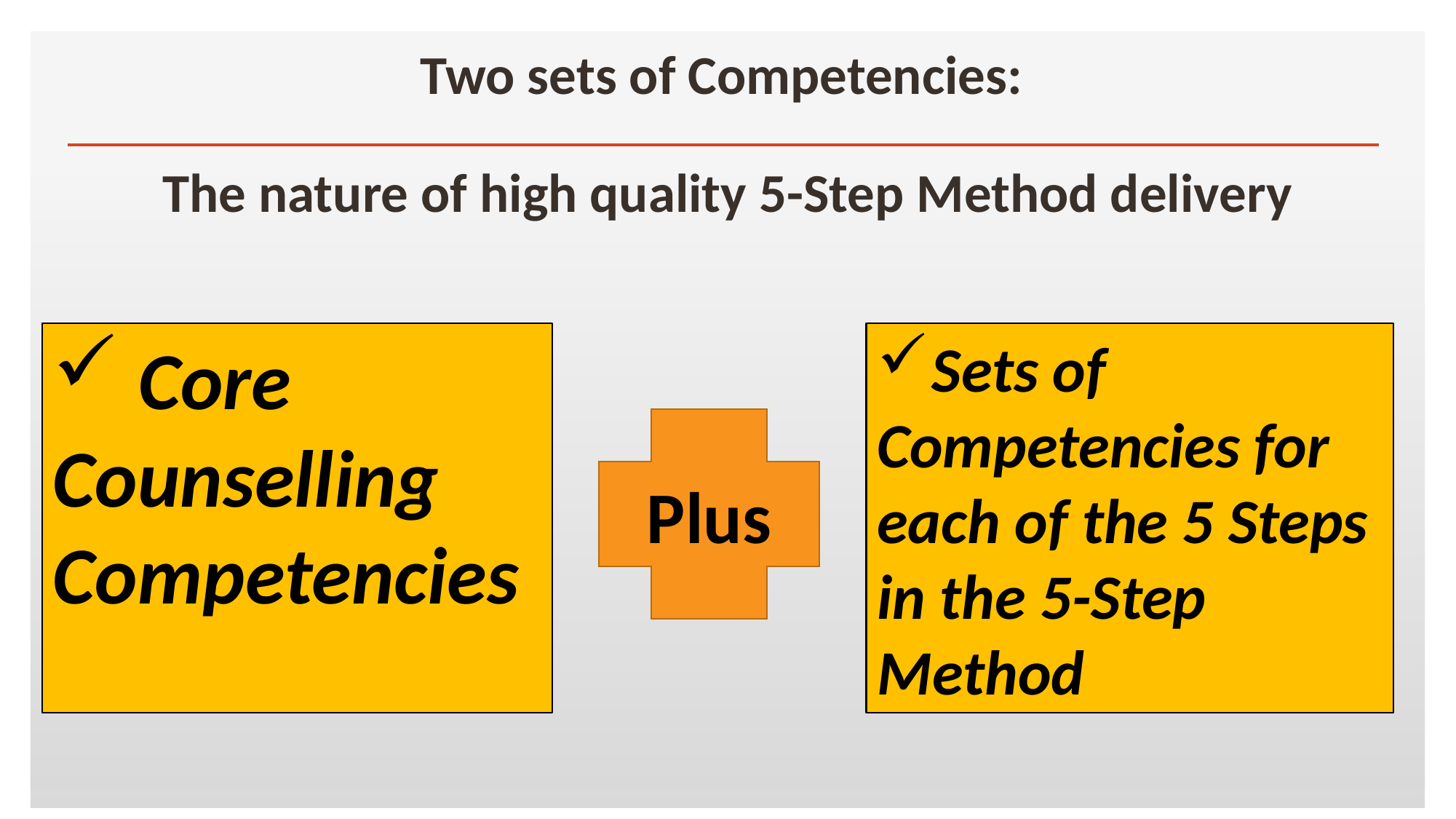

# Two sets of Competencies: The nature of high quality 5-Step Method delivery
 Core Counselling Competencies

 Sets of Competencies for each of the 5 Steps in the 5-Step Method

Plus